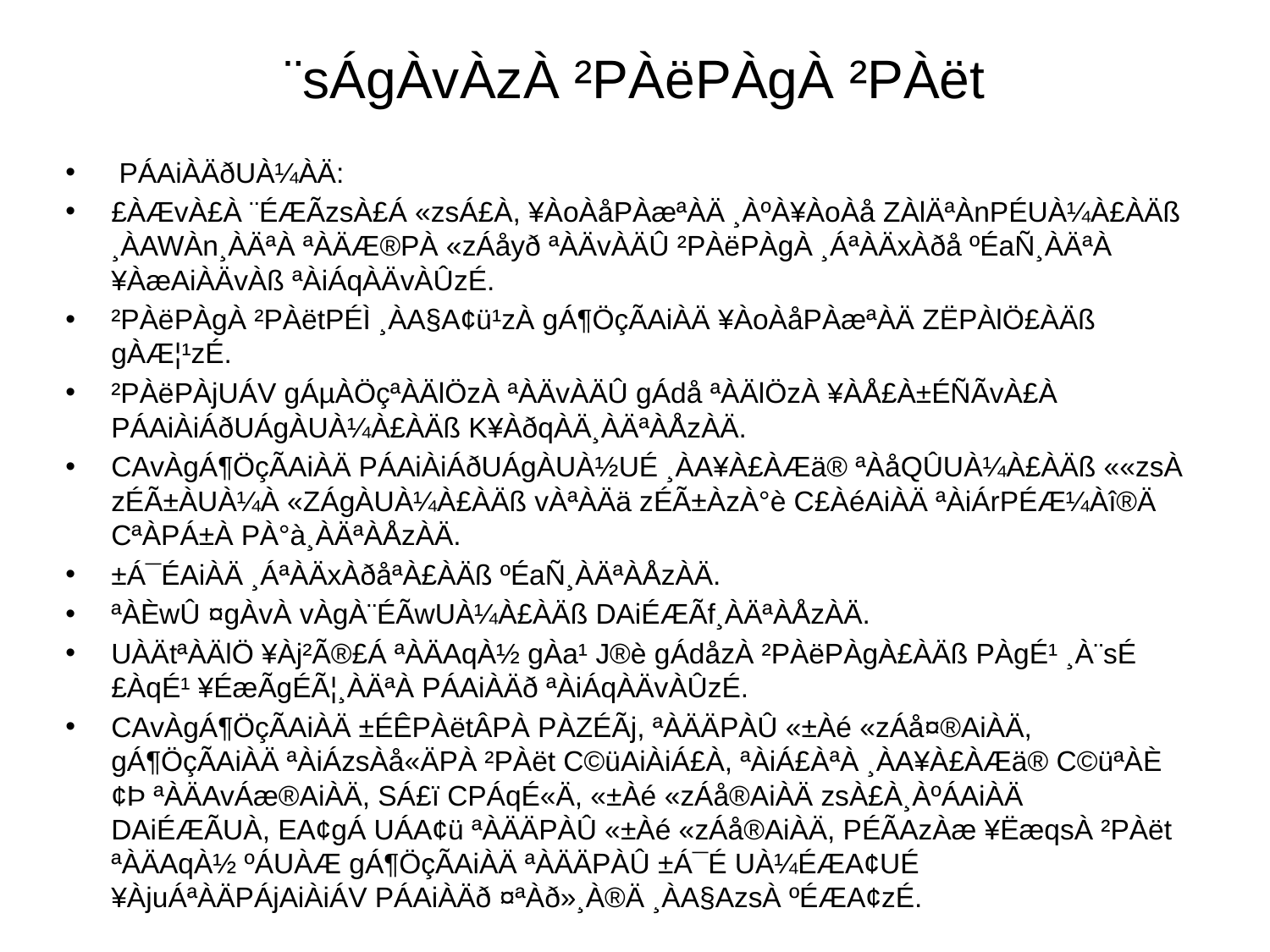

# ¨sÁgÀvÀzÀ ²PÀëPÀgÀ ²PÀët
 PÁAiÀÄðUÀ¼ÀÄ:
£ÀÆvÀ£À ¨ÉÆÃzsÀ£Á «zsÁ£À, ¥ÀoÀåPÀæªÀÄ ¸ÀºÀ¥ÀoÀå ZÀlÄªÀnPÉUÀ¼À£ÀÄß ¸ÀAWÀn¸ÀÄªÀ ªÀÄÆ®PÀ «zÁåyð ªÀÄvÀÄÛ ²PÀëPÀgÀ ¸ÁªÀÄxÀðå ºÉaÑ¸ÀÄªÀ ¥ÀæAiÀÄvÀß ªÀiÁqÀÄvÀÛzÉ.
²PÀëPÀgÀ ²PÀëtPÉÌ ¸ÀA§A¢ü¹zÀ gÁ¶ÖçÃAiÀÄ ¥ÀoÀåPÀæªÀÄ ZËPÀlÖ£ÀÄß gÀÆ¦¹zÉ.
²PÀëPÀjUÁV gÁµÀÖçªÀÄlÖzÀ ªÀÄvÀÄÛ gÁdå ªÀÄlÖzÀ ¥ÀÅ£À±ÉÑÃvÀ£À PÁAiÀiÁðUÁgÀUÀ¼À£ÀÄß K¥ÀðqÀÄ¸ÀÄªÀÅzÀÄ.
CAvÀgÁ¶ÖçÃAiÀÄ PÁAiÀiÁðUÁgÀUÀ½UÉ ¸ÀA¥À£ÀÆä® ªÀåQÛUÀ¼À£ÀÄß ««zsÀ zÉÃ±ÀUÀ¼À «ZÁgÀUÀ¼À£ÀÄß vÀªÀÄä zÉÃ±ÀzÀ°è C£ÀéAiÀÄ ªÀiÁrPÉÆ¼Àî®Ä CªÀPÁ±À PÀ°à¸ÀÄªÀÅzÀÄ.
±Á¯ÉAiÀÄ ¸ÁªÀÄxÀðåªÀ£ÀÄß ºÉaÑ¸ÀÄªÀÅzÀÄ.
ªÀÈwÛ ¤gÀvÀ vÀgÀ¨ÉÃwUÀ¼À£ÀÄß DAiÉÆÃf¸ÀÄªÀÅzÀÄ.
UÀÄtªÀÄlÖ ¥Àj²Ã®£Á ªÀÄAqÀ½ gÀa¹ J®è gÁdåzÀ ²PÀëPÀgÀ£ÀÄß PÀgÉ¹ ¸À¨sÉ £ÀqÉ¹ ¥ÉæÃgÉÃ¦¸ÀÄªÀ PÁAiÀÄð ªÀiÁqÀÄvÀÛzÉ.
CAvÀgÁ¶ÖçÃAiÀÄ ±ÉÊPÀëtÂPÀ PÀZÉÃj, ªÀÄÄPÀÛ «±Àé «zÁå¤®AiÀÄ, gÁ¶ÖçÃAiÀÄ ªÀiÁzsÀå«ÄPÀ ²PÀët C©üAiÀiÁ£À, ªÀiÁ£ÀªÀ ¸ÀA¥À£ÀÆä® C©üªÀÈ¢Þ ªÀÄAvÁæ®AiÀÄ, SÁ£ï CPÁqÉ«Ä, «±Àé «zÁå®AiÀÄ zsÀ£À¸ÀºÁAiÀÄ DAiÉÆÃUÀ, EA¢gÁ UÁA¢ü ªÀÄÄPÀÛ «±Àé «zÁå®AiÀÄ, PÉÃAzÀæ ¥ËæqsÀ ²PÀët ªÀÄAqÀ½ ºÁUÀÆ gÁ¶ÖçÃAiÀÄ ªÀÄÄPÀÛ ±Á¯É UÀ¼ÉÆA¢UÉ ¥ÀjuÁªÀÄPÁjAiÀiÁV PÁAiÀÄð ¤ªÀð»¸À®Ä ¸ÀA§AzsÀ ºÉÆA¢zÉ.